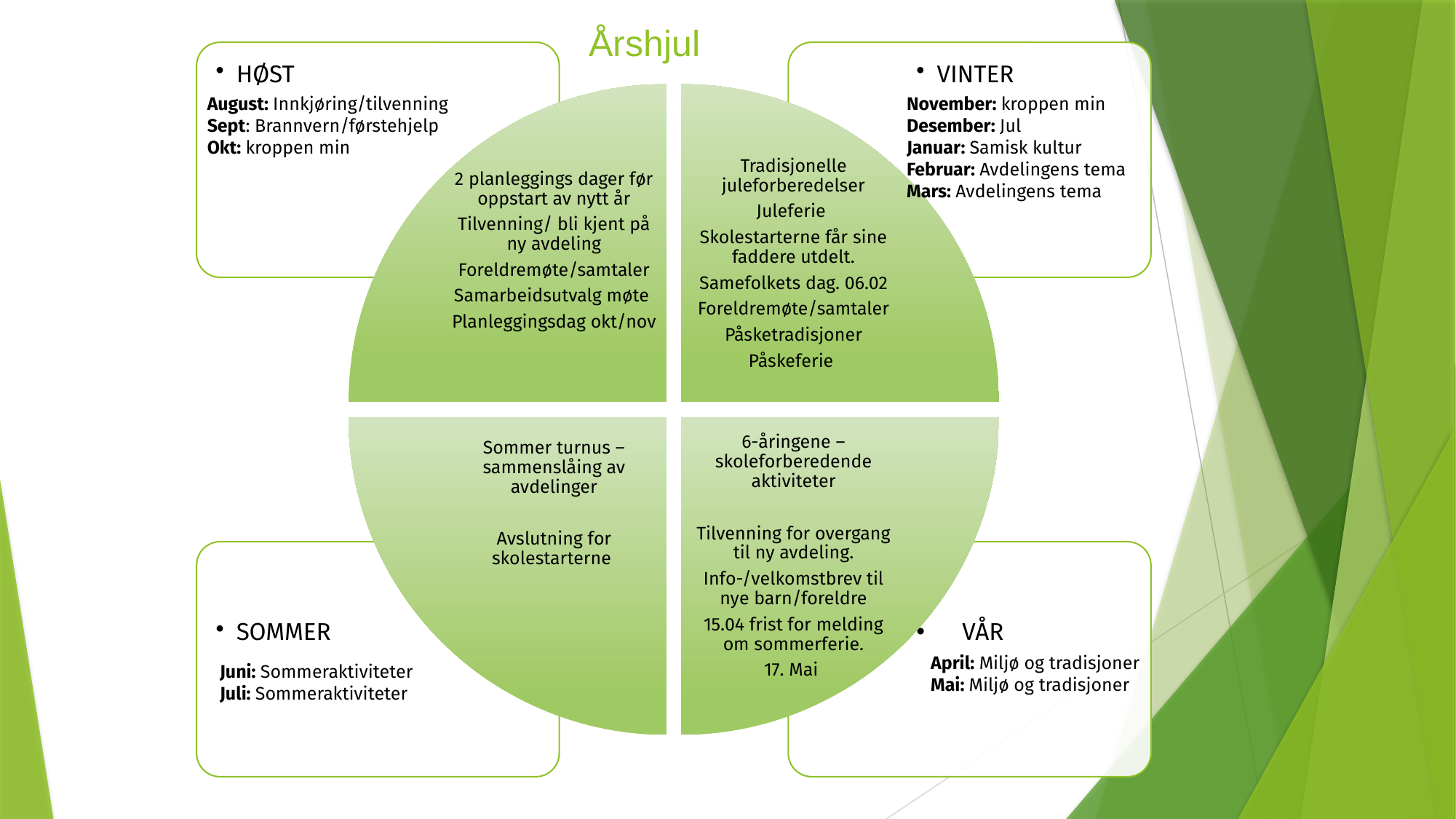

Årshjul
    VÅR
SOMMER
VINTER
HØST
2 planleggings dager før oppstart av nytt år
Tilvenning/ bli kjent på ny avdeling
Foreldremøte/samtaler
Samarbeidsutvalg møte
Planleggingsdag okt/nov

Tradisjonelle juleforberedelser
Juleferie
Skolestarterne får sine faddere utdelt.
Samefolkets dag. 06.02
Foreldremøte/samtaler
Påsketradisjoner
Påskeferie

6-åringene – skoleforberedende aktiviteter

Tilvenning for overgang til ny avdeling.
Info-/velkomstbrev til nye barn/foreldre
15.04 frist for melding om sommerferie.
17. Mai
Sommer turnus – sammenslåing av avdelinger

Avslutning for skolestarterne

August: Innkjøring/tilvenning
Sept: Brannvern/førstehjelp
Okt: kroppen min
November: kroppen min
Desember: Jul
Januar: Samisk kultur
Februar: Avdelingens tema
Mars: Avdelingens tema

April: Miljø og tradisjoner
Mai: Miljø og tradisjoner
Juni: Sommeraktiviteter
Juli: Sommeraktiviteter